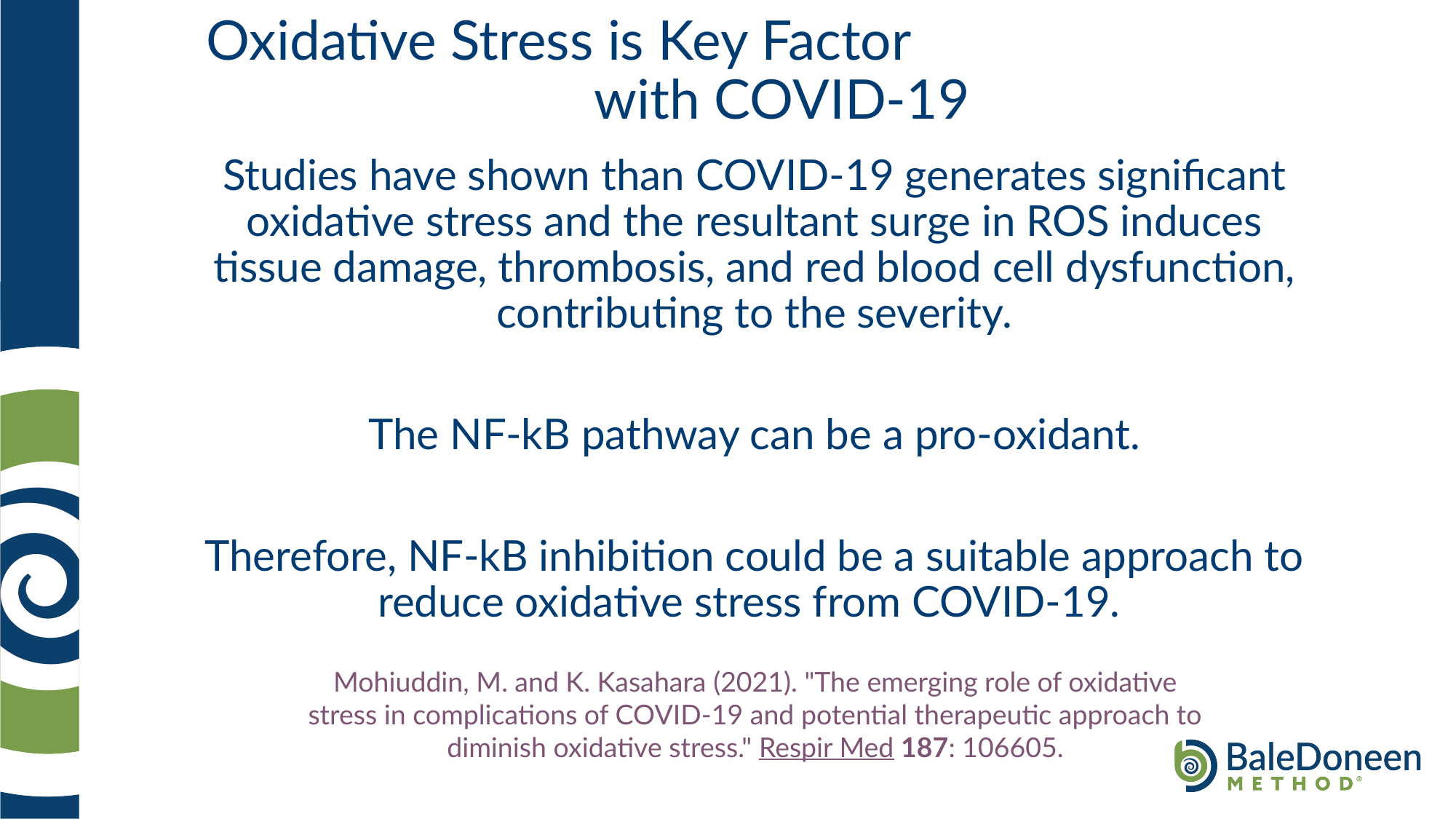

# Oxidative Stress is Key Factor                                 with COVID-19
Studies have shown than COVID-19 generates significant oxidative stress and the resultant surge in ROS induces tissue damage, thrombosis, and red blood cell dysfunction, contributing to the severity.

The NF-kB pathway can be a pro-oxidant.

Therefore, NF-kB inhibition could be a suitable approach to reduce oxidative stress from COVID-19.

Mohiuddin, M. and K. Kasahara (2021). "The emerging role of oxidative stress in complications of COVID-19 and potential therapeutic approach to diminish oxidative stress." Respir Med 187: 106605.

.